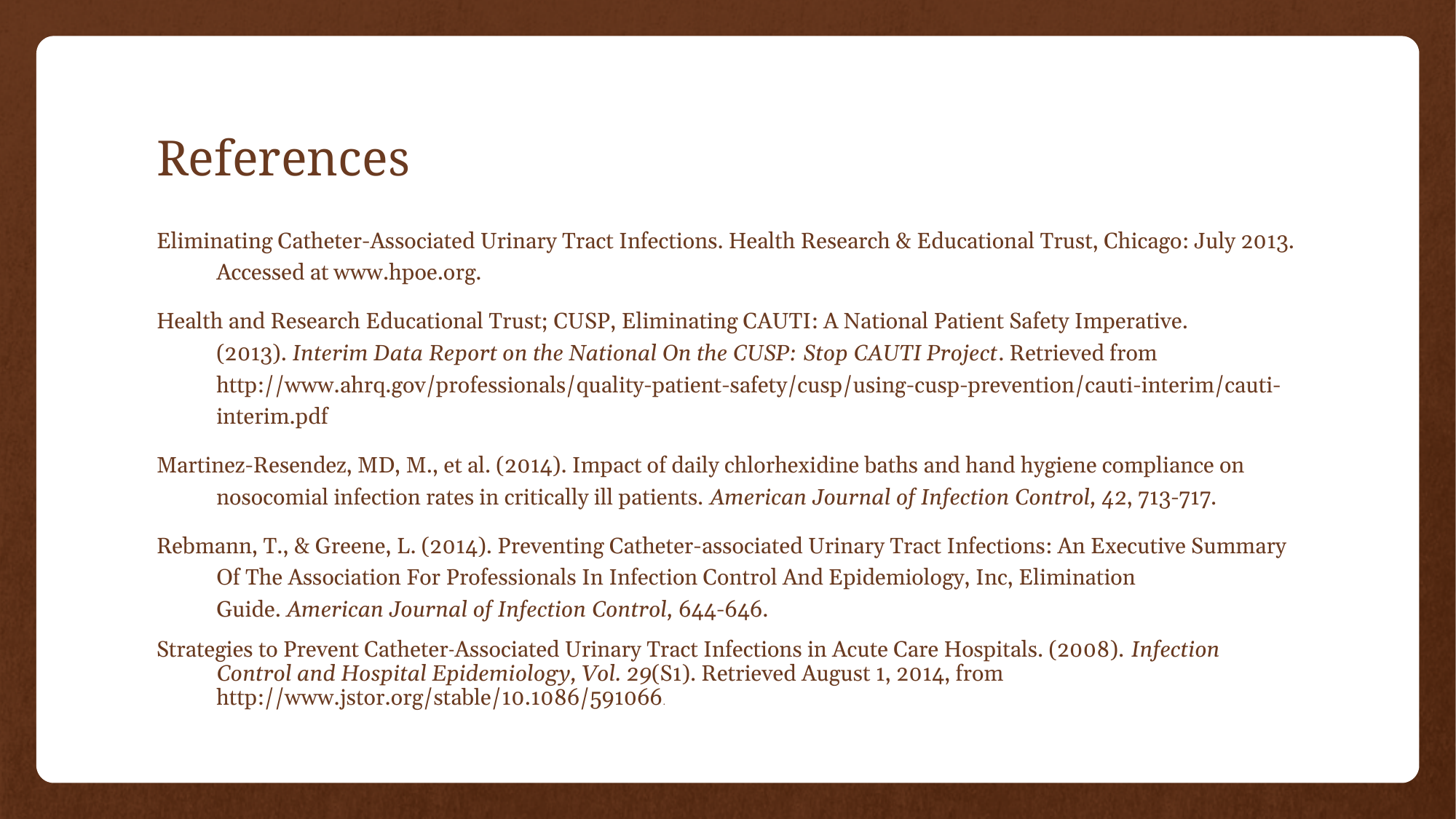

# References
Eliminating Catheter-Associated Urinary Tract Infections. Health Research & Educational Trust, Chicago: July 2013. Accessed at www.hpoe.org.
Health and Research Educational Trust; CUSP, Eliminating CAUTI: A National Patient Safety Imperative. (2013). Interim Data Report on the National On the CUSP: Stop CAUTI Project. Retrieved from http://www.ahrq.gov/professionals/quality-patient-safety/cusp/using-cusp-prevention/cauti-interim/cauti-interim.pdf
Martinez-Resendez, MD, M., et al. (2014). Impact of daily chlorhexidine baths and hand hygiene compliance on nosocomial infection rates in critically ill patients. American Journal of Infection Control, 42, 713-717.
Rebmann, T., & Greene, L. (2014). Preventing Catheter-associated Urinary Tract Infections: An Executive Summary Of The Association For Professionals In Infection Control And Epidemiology, Inc, Elimination Guide. American Journal of Infection Control, 644-646.
Strategies to Prevent Catheter‐Associated Urinary Tract Infections in Acute Care Hospitals. (2008). Infection Control and Hospital Epidemiology, Vol. 29(S1). Retrieved August 1, 2014, from http://www.jstor.org/stable/10.1086/591066.